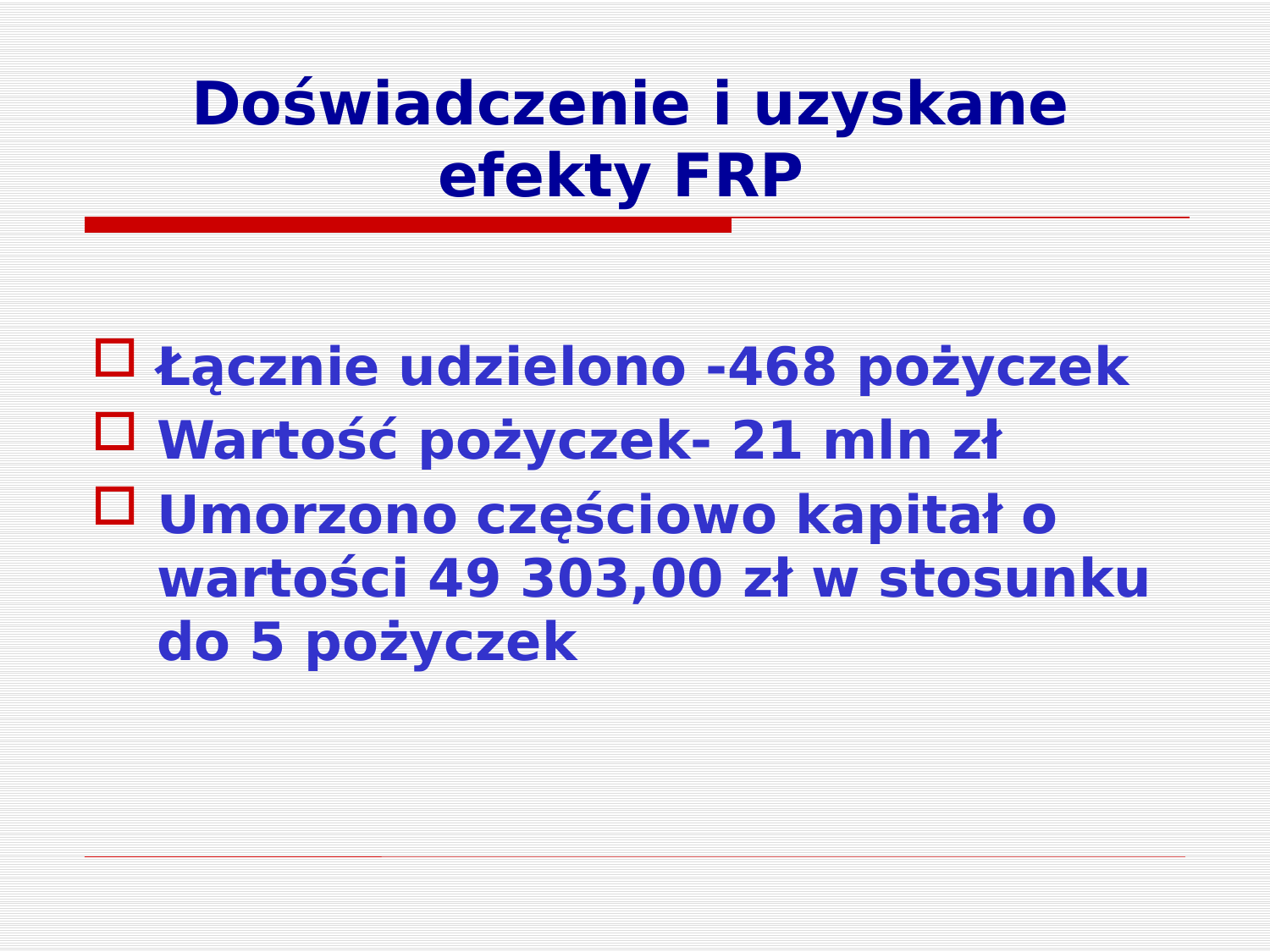

# Doświadczenie i uzyskane efekty FRP
Łącznie udzielono -468 pożyczek
Wartość pożyczek- 21 mln zł
Umorzono częściowo kapitał o wartości 49 303,00 zł w stosunku do 5 pożyczek